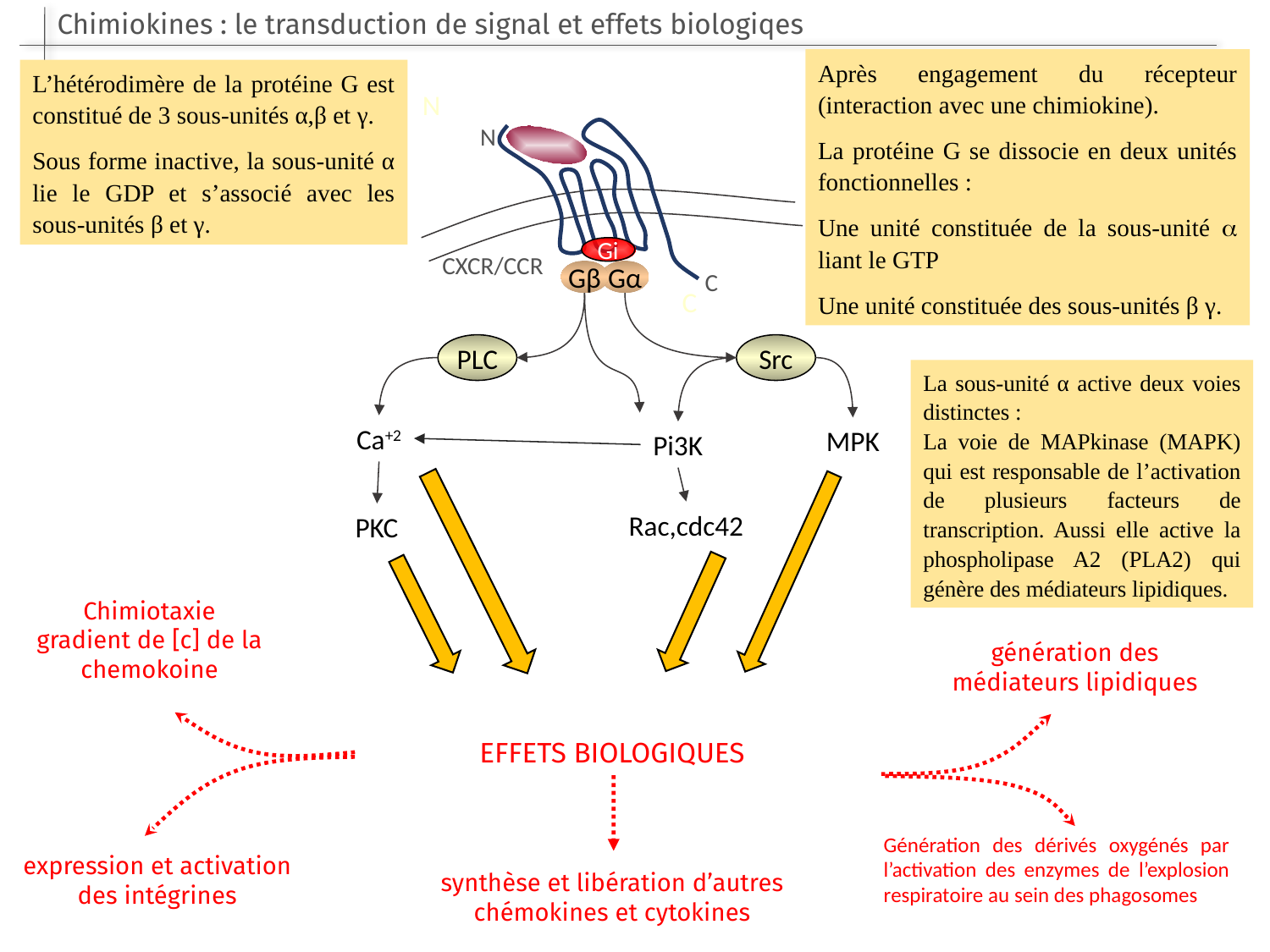

Chimiokines : le transduction de signal et effets biologiqes
Après engagement du récepteur (interaction avec une chimiokine).
La protéine G se dissocie en deux unités fonctionnelles :
Une unité constituée de la sous-unité α liant le GTP
Une unité constituée des sous-unités β γ.
L’hétérodimère de la protéine G est constitué de 3 sous-unités α,β et γ.
Sous forme inactive, la sous-unité α lie le GDP et s’associé avec les sous-unités β et γ.
N
N

Gi
CXCR/CCR
C
Gβ
Gα
C
PLC
Src
La sous-unité α active deux voies distinctes :
La voie de MAPkinase (MAPK) qui est responsable de l’activation de plusieurs facteurs de transcription. Aussi elle active la phospholipase A2 (PLA2) qui génère des médiateurs lipidiques.
Ca+2
MPK
Pi3K
Rac,cdc42
PKC

Chimiotaxie
gradient de [c] de la chemokoine

génération des médiateurs lipidiques

EFFETS BIOLOGIQUES

Génération des dérivés oxygénés par l’activation des enzymes de l’explosion respiratoire au sein des phagosomes
expression et activation des intégrines
synthèse et libération d’autres chémokines et cytokines